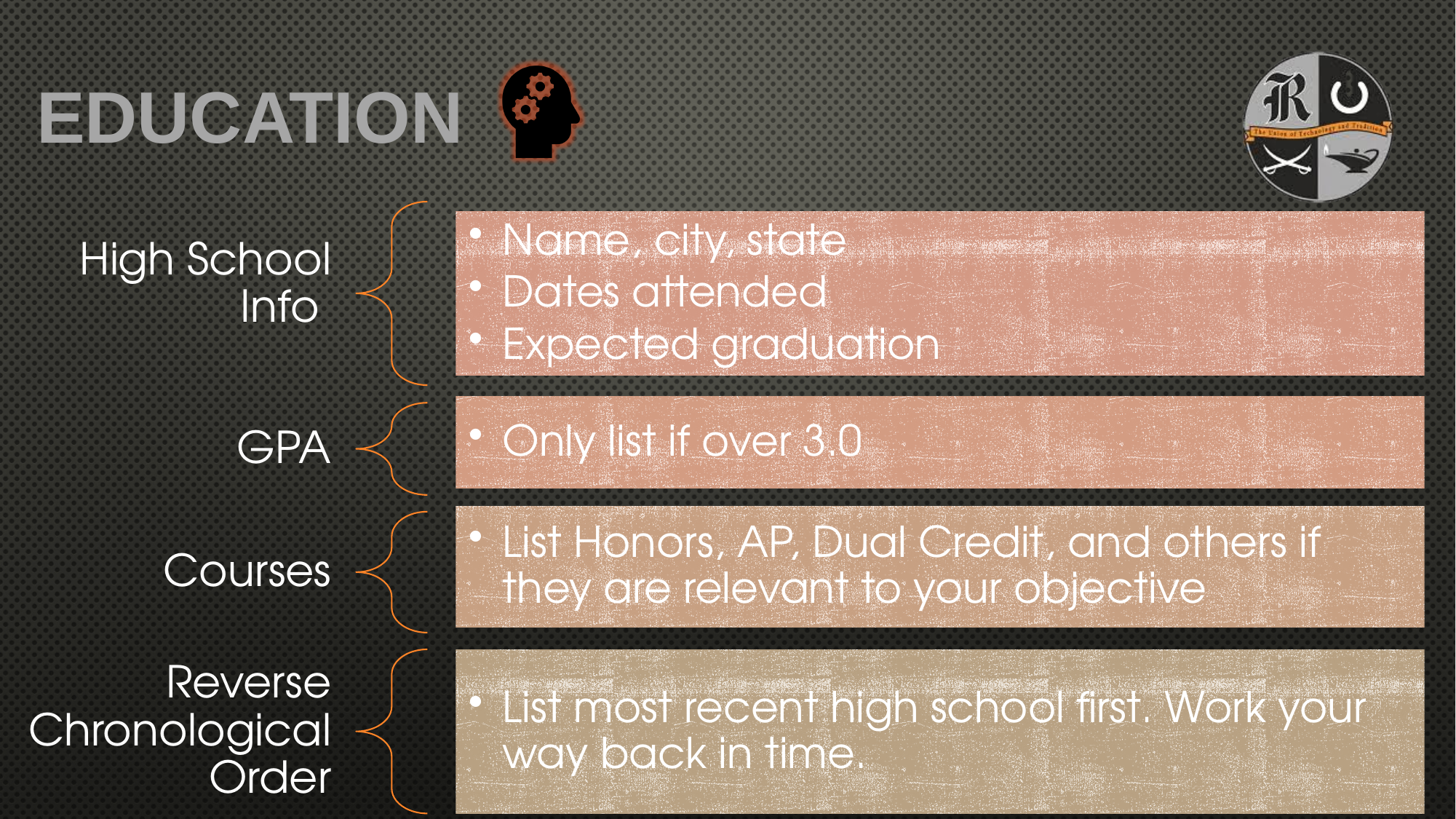

# education

High School Info
Name, city, state
Dates attended
Expected graduation
GPA
Only list if over 3.0
Courses
List Honors, AP, Dual Credit, and others if they are relevant to your objective
Reverse Chronological Order
List most recent high school first. Work your way back in time.